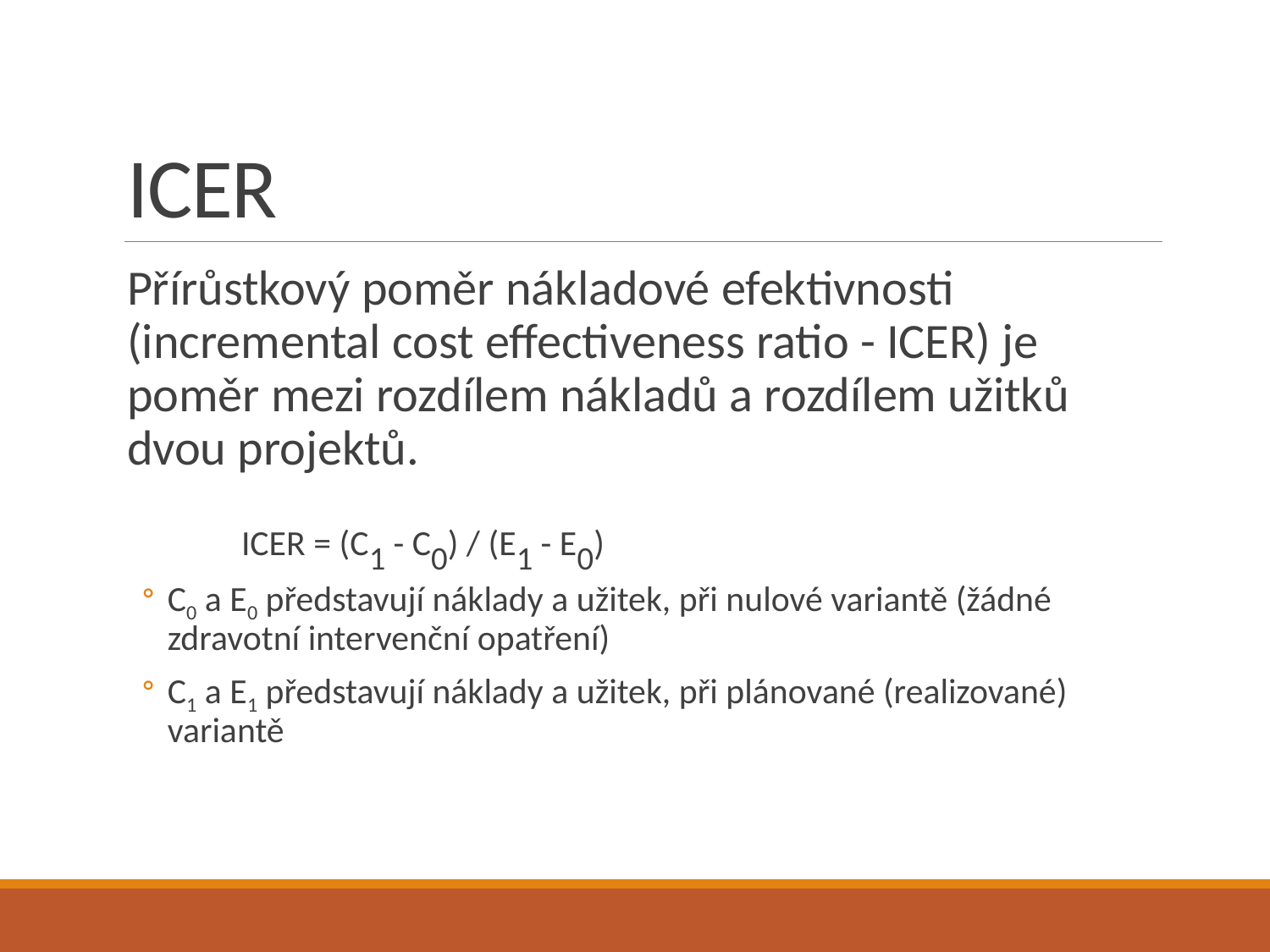

# ICER
Přírůstkový poměr nákladové efektivnosti (incremental cost effectiveness ratio - ICER) je poměr mezi rozdílem nákladů a rozdílem užitků dvou projektů.
	ICER = (C1 - C0) / (E1 - E0)
C0 a E0 představují náklady a užitek, při nulové variantě (žádné zdravotní intervenční opatření)
C1 a E1 představují náklady a užitek, při plánované (realizované) variantě